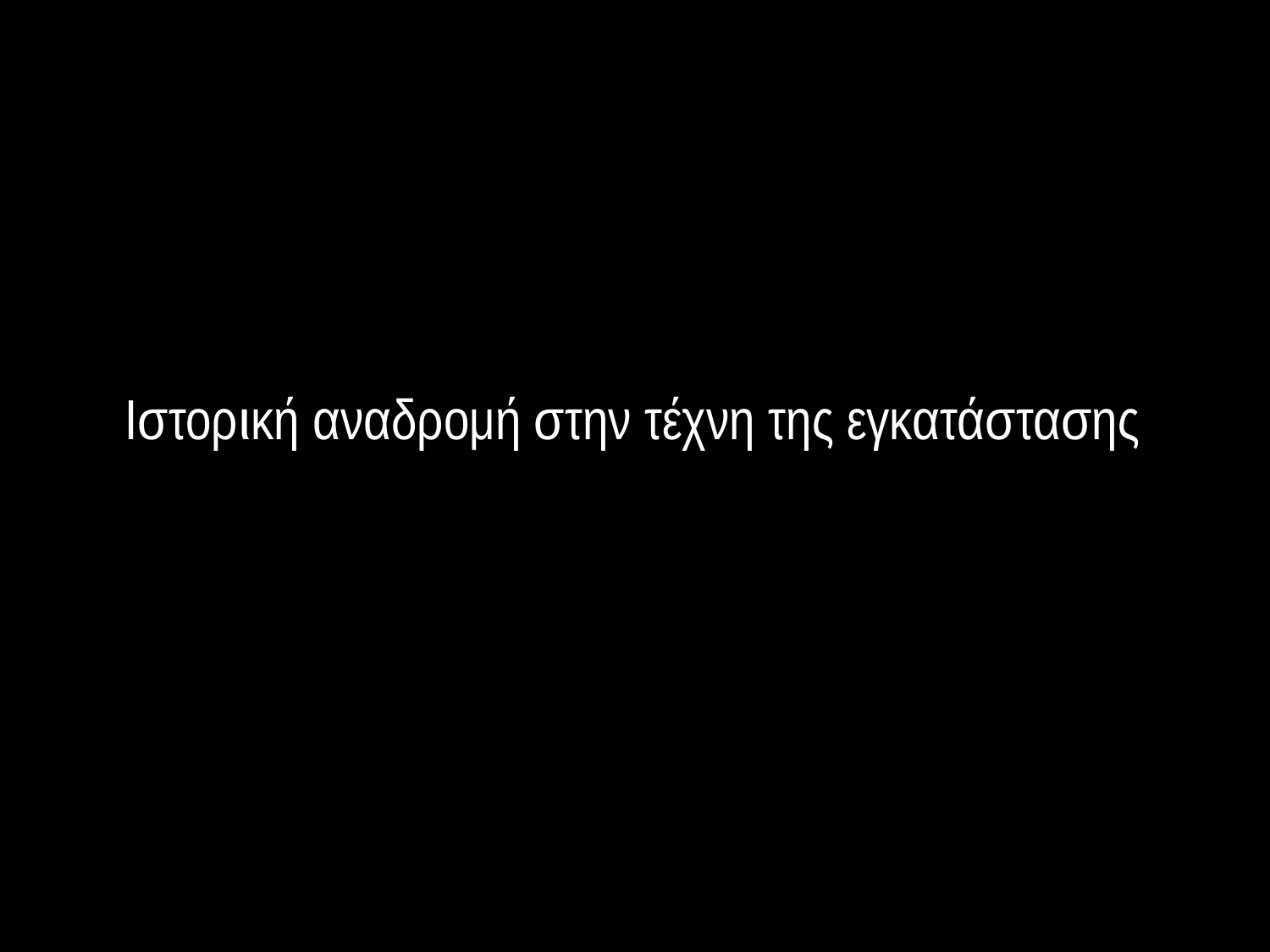

# Ιστορική αναδρομή στην τέχνη της εγκατάστασης